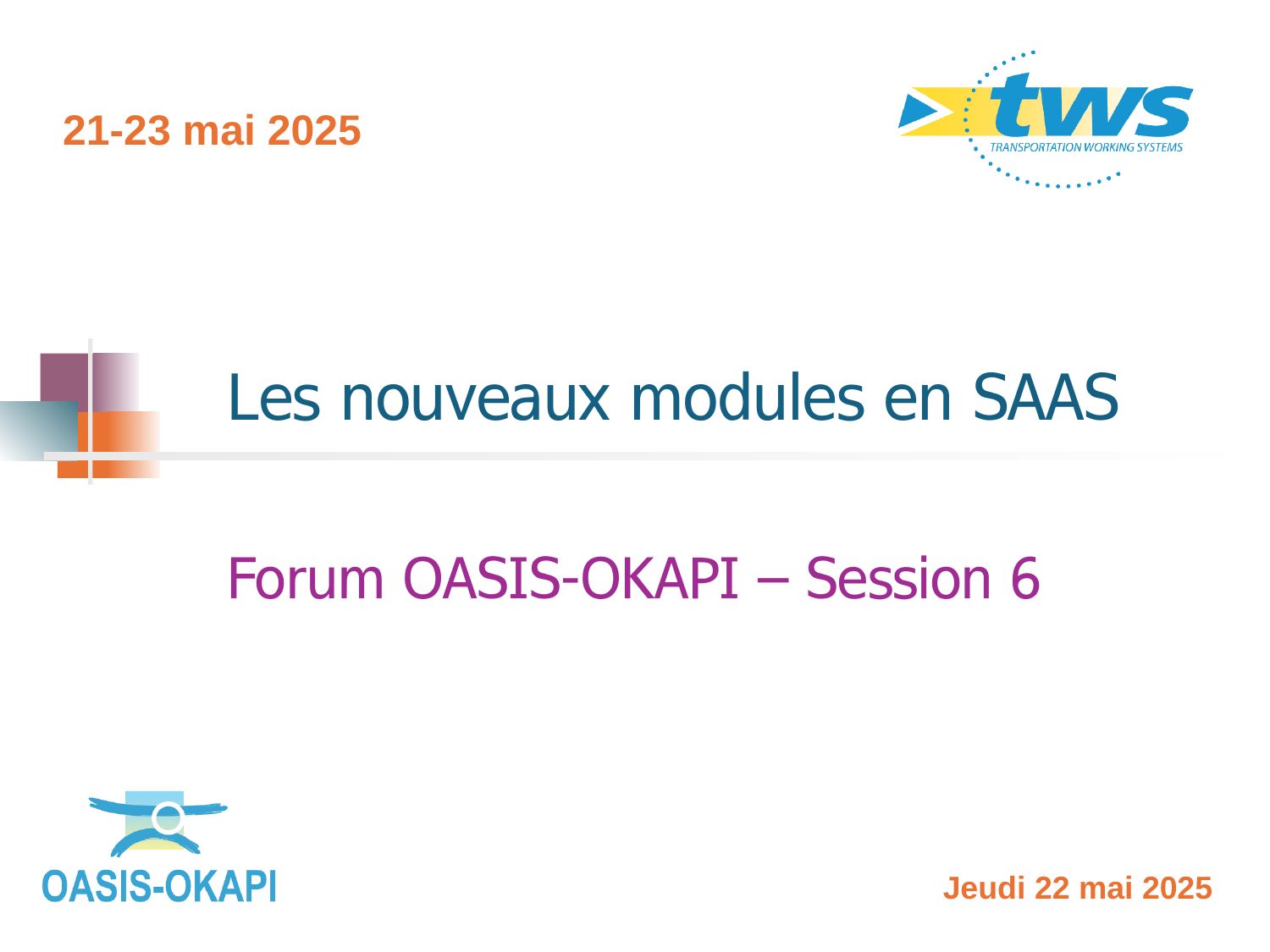

21-23 mai 2025
# Les nouveaux modules en SAAS
Forum OASIS-OKAPI – Session 6
Jeudi 22 mai 2025